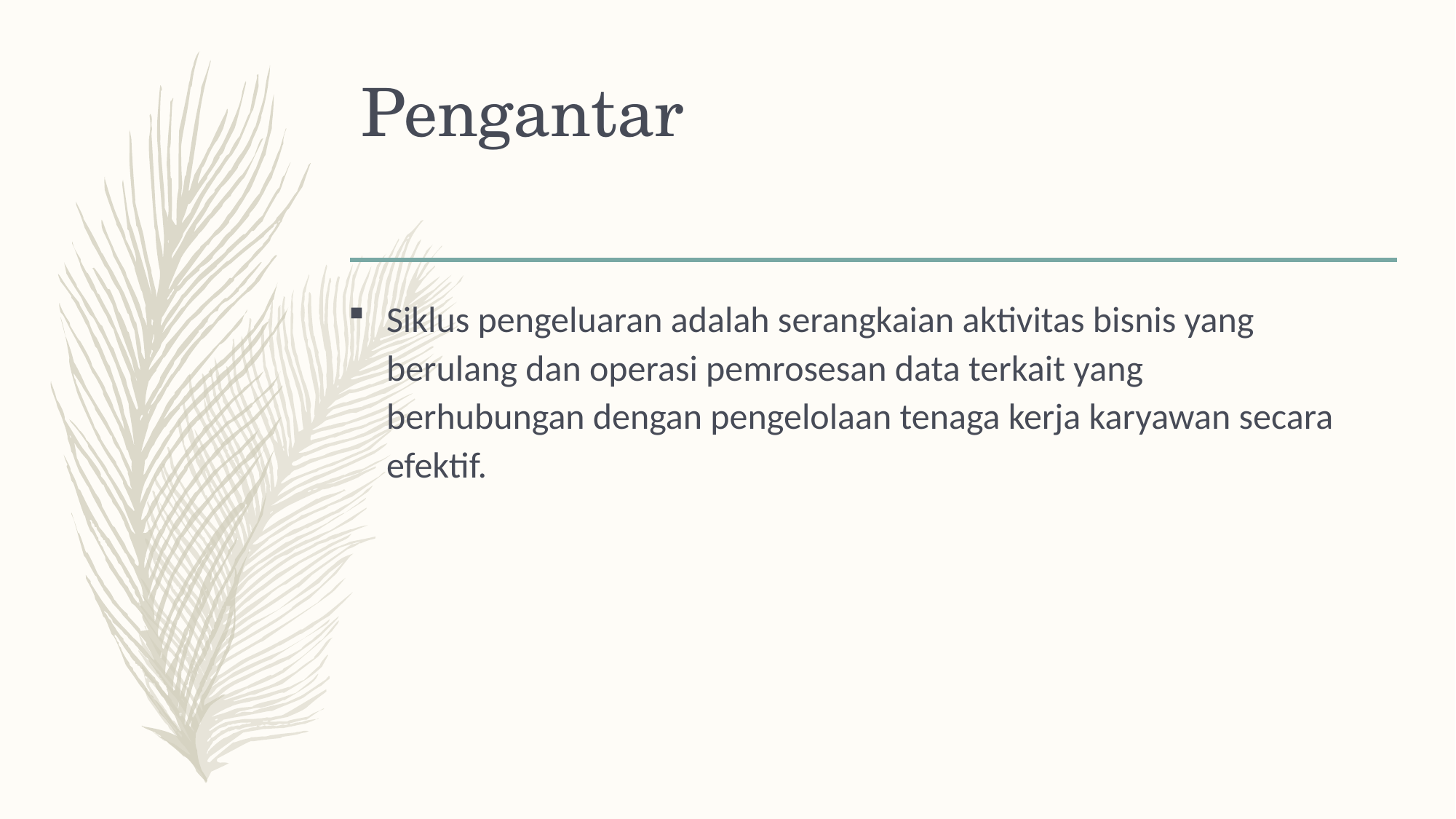

# Pengantar
Siklus pengeluaran adalah serangkaian aktivitas bisnis yang berulang dan operasi pemrosesan data terkait yang berhubungan dengan pengelolaan tenaga kerja karyawan secara efektif.